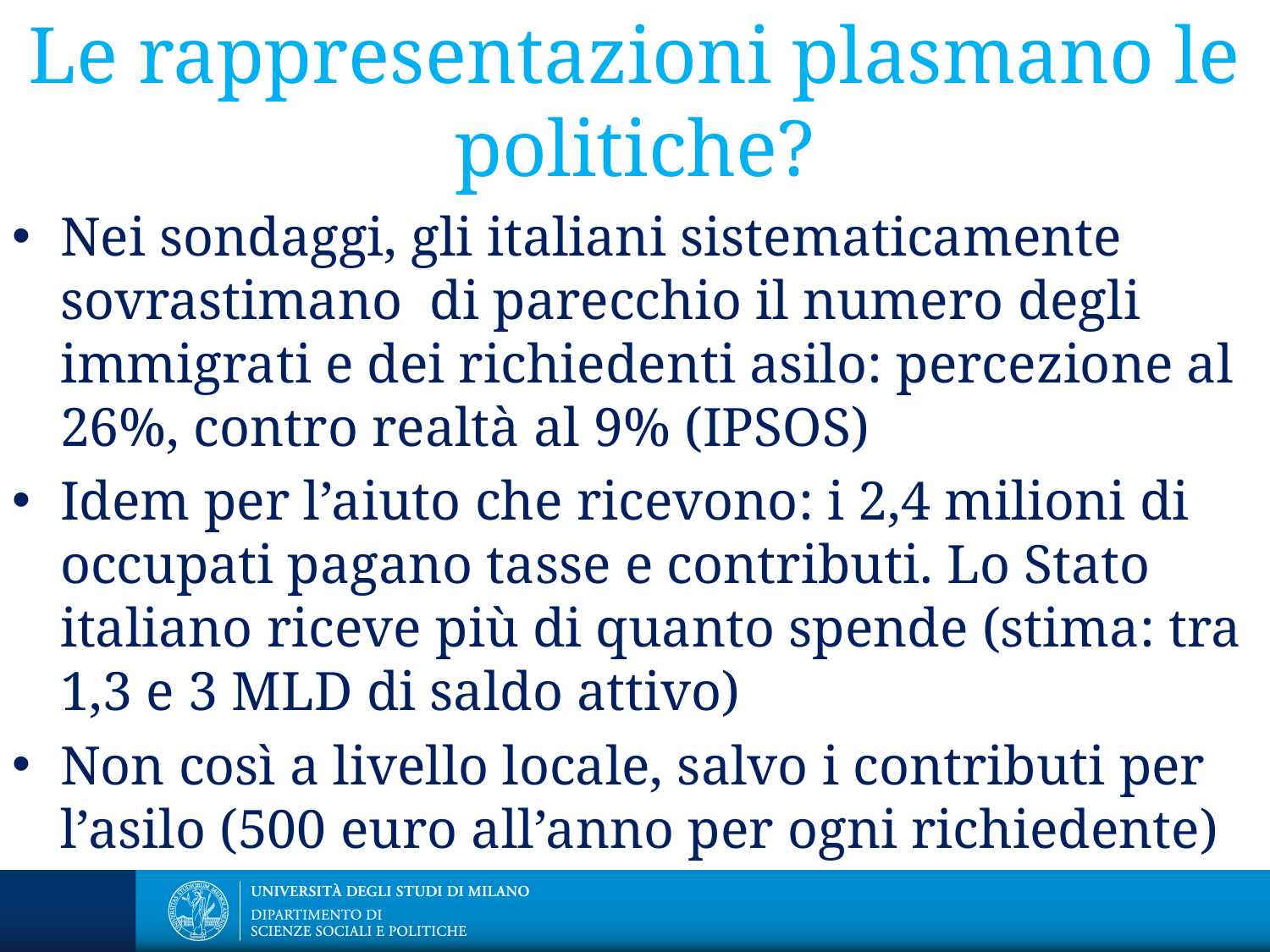

# Le rappresentazioni plasmano le politiche?
Nei sondaggi, gli italiani sistematicamente sovrastimano  di parecchio il numero degli immigrati e dei richiedenti asilo: percezione al 26%, contro realtà al 9% (IPSOS)
Idem per l’aiuto che ricevono: i 2,4 milioni di occupati pagano tasse e contributi. Lo Stato italiano riceve più di quanto spende (stima: tra 1,3 e 3 MLD di saldo attivo)
Non così a livello locale, salvo i contributi per l’asilo (500 euro all’anno per ogni richiedente)